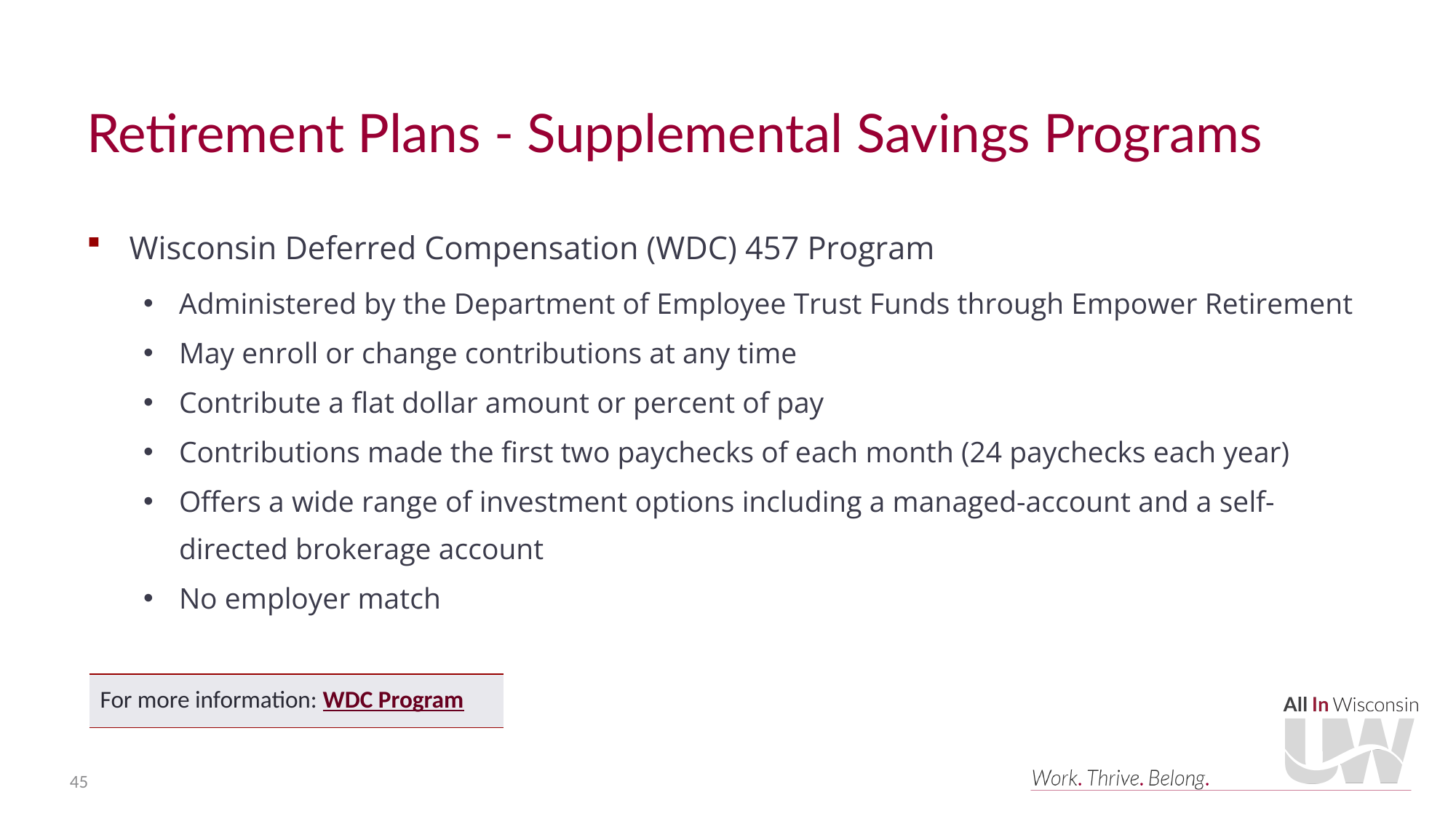

# Retirement Plans - Supplemental Savings Programs
Wisconsin Deferred Compensation (WDC) 457 Program
Administered by the Department of Employee Trust Funds through Empower Retirement
May enroll or change contributions at any time
Contribute a flat dollar amount or percent of pay
Contributions made the first two paychecks of each month (24 paychecks each year)
Offers a wide range of investment options including a managed-account and a self-directed brokerage account
No employer match

| For more information: WDC Program |
| --- |
45